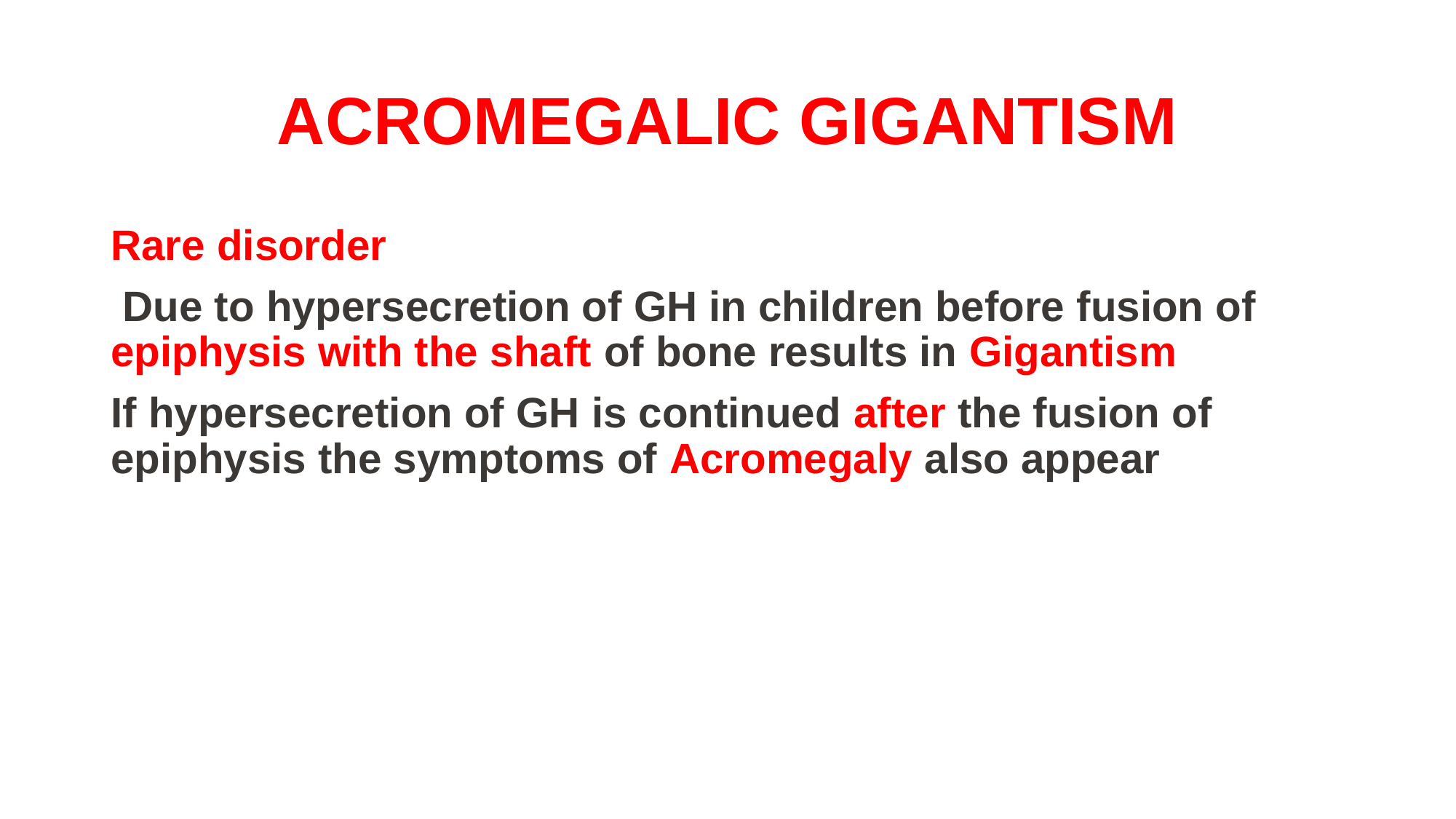

# ACROMEGALIC GIGANTISM
Rare disorder
 Due to hypersecretion of GH in children before fusion of epiphysis with the shaft of bone results in Gigantism
If hypersecretion of GH is continued after the fusion of epiphysis the symptoms of Acromegaly also appear